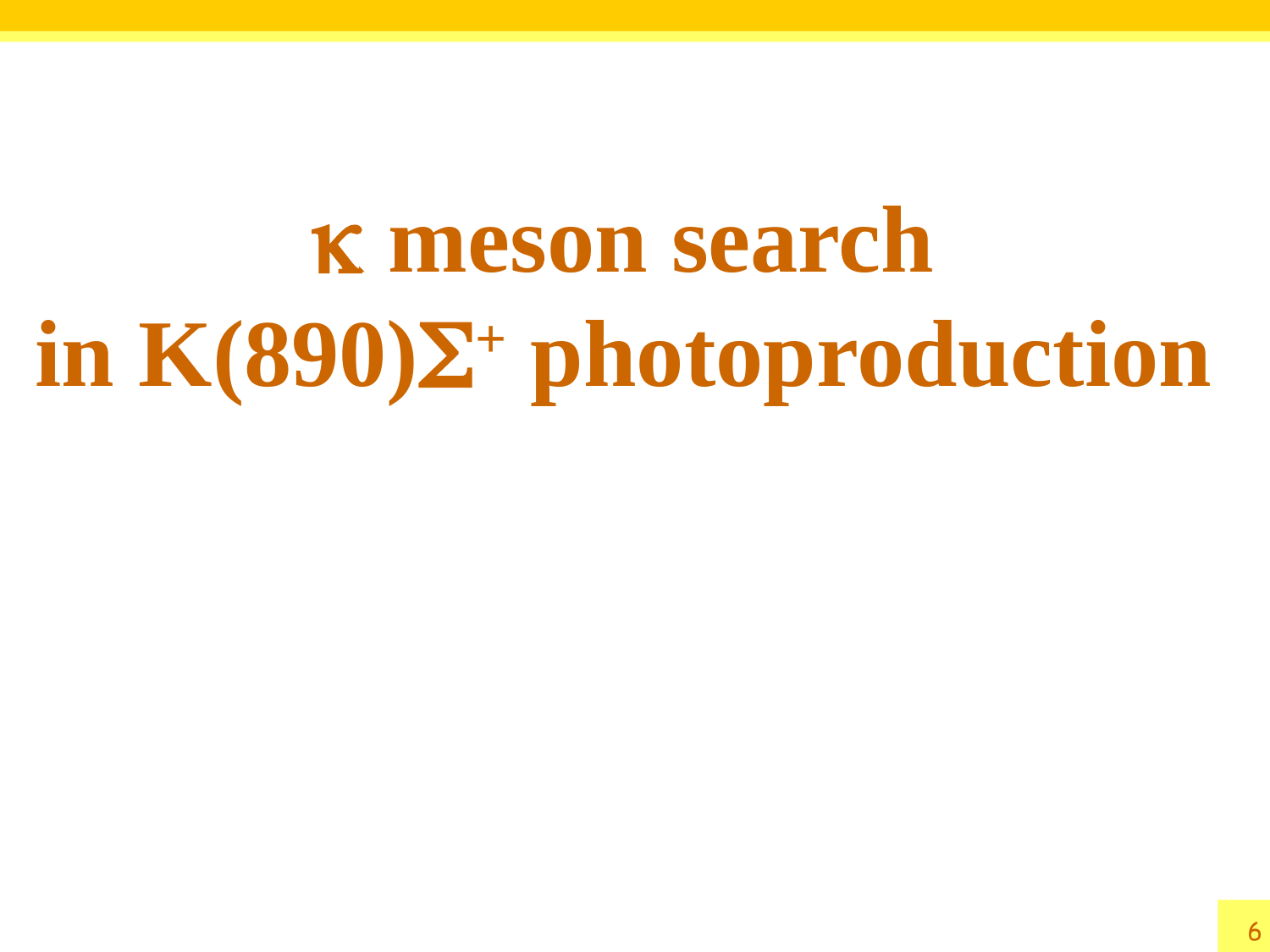

# κ meson search in K(890)Σ+ photoproduction
6